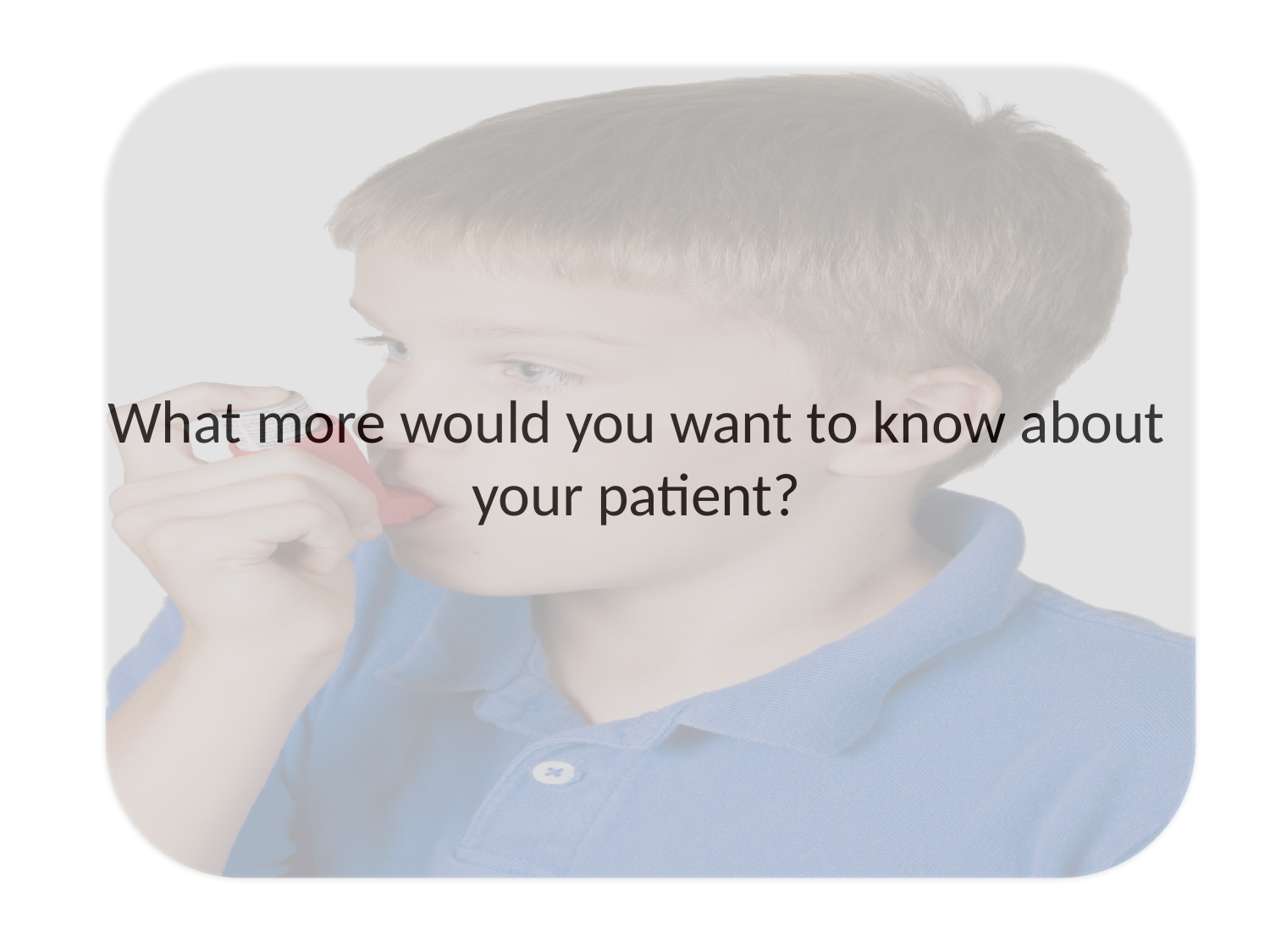

# What more would you want to know about your patient?